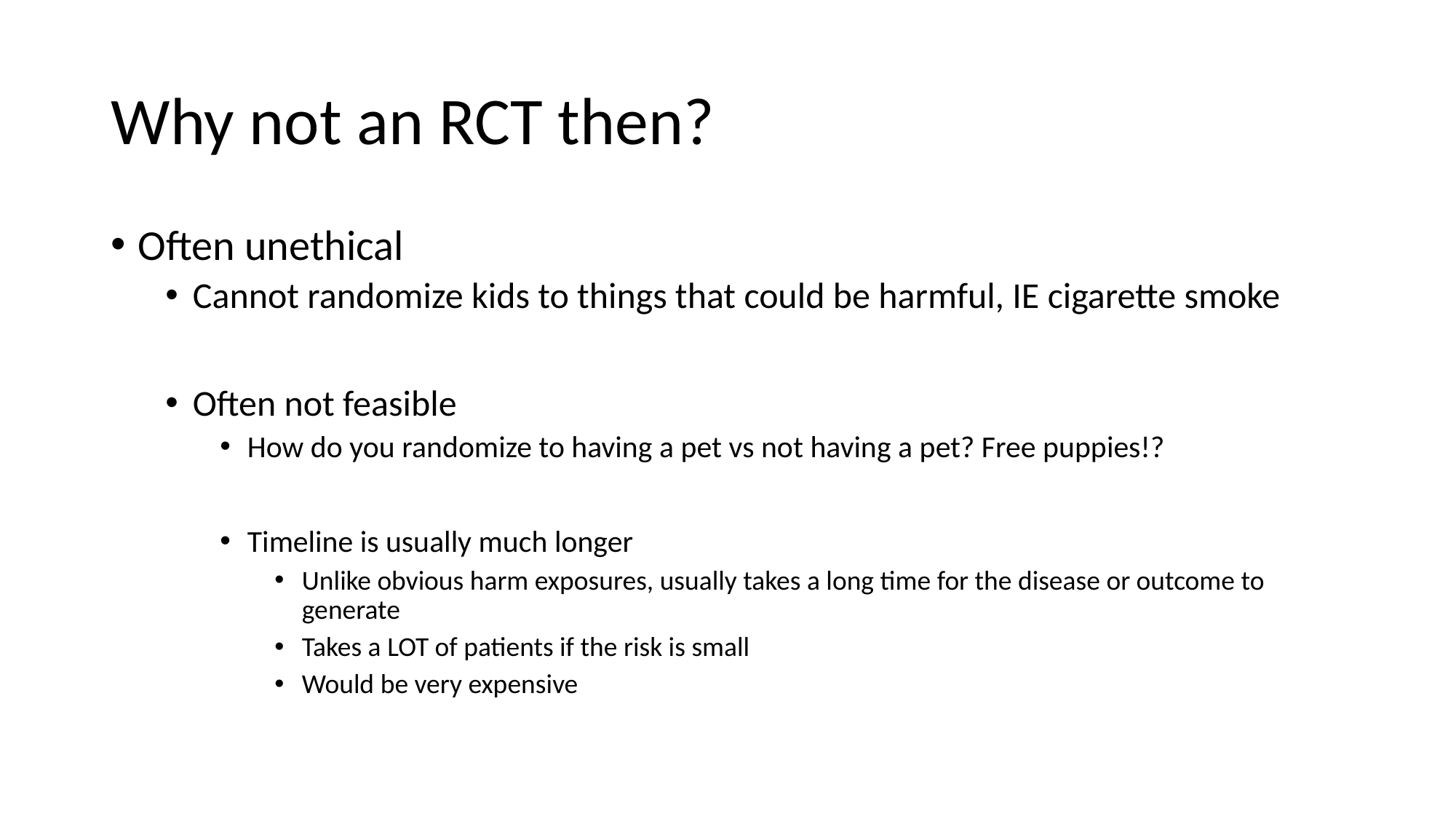

# Why not an RCT then?
Often unethical
Cannot randomize kids to things that could be harmful, IE cigarette smoke

Often not feasible
How do you randomize to having a pet vs not having a pet? Free puppies!?

Timeline is usually much longer
Unlike obvious harm exposures, usually takes a long time for the disease or outcome to generate
Takes a LOT of patients if the risk is small
Would be very expensive